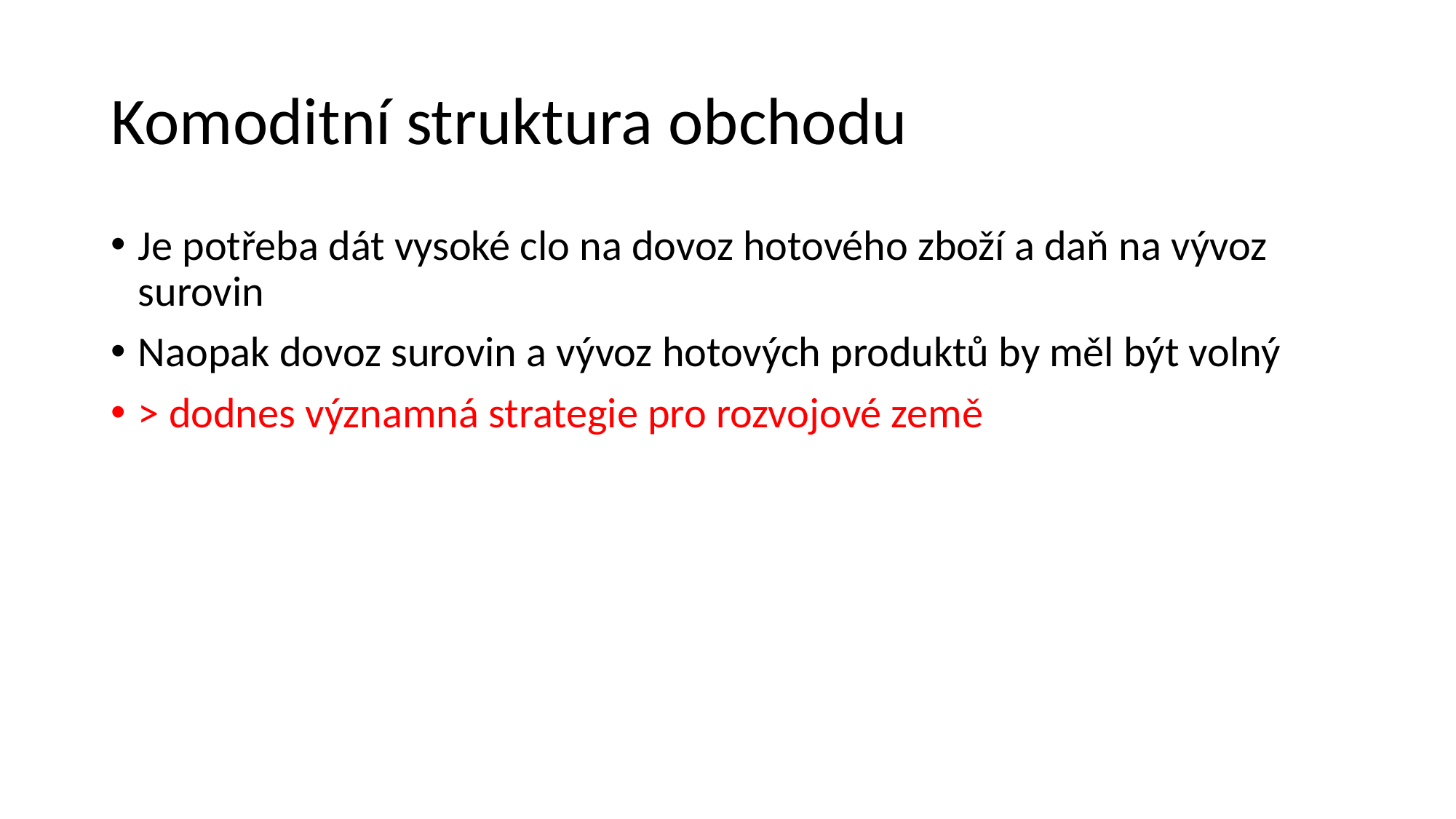

# Komoditní struktura obchodu
Je potřeba dát vysoké clo na dovoz hotového zboží a daň na vývoz surovin
Naopak dovoz surovin a vývoz hotových produktů by měl být volný
> dodnes významná strategie pro rozvojové země